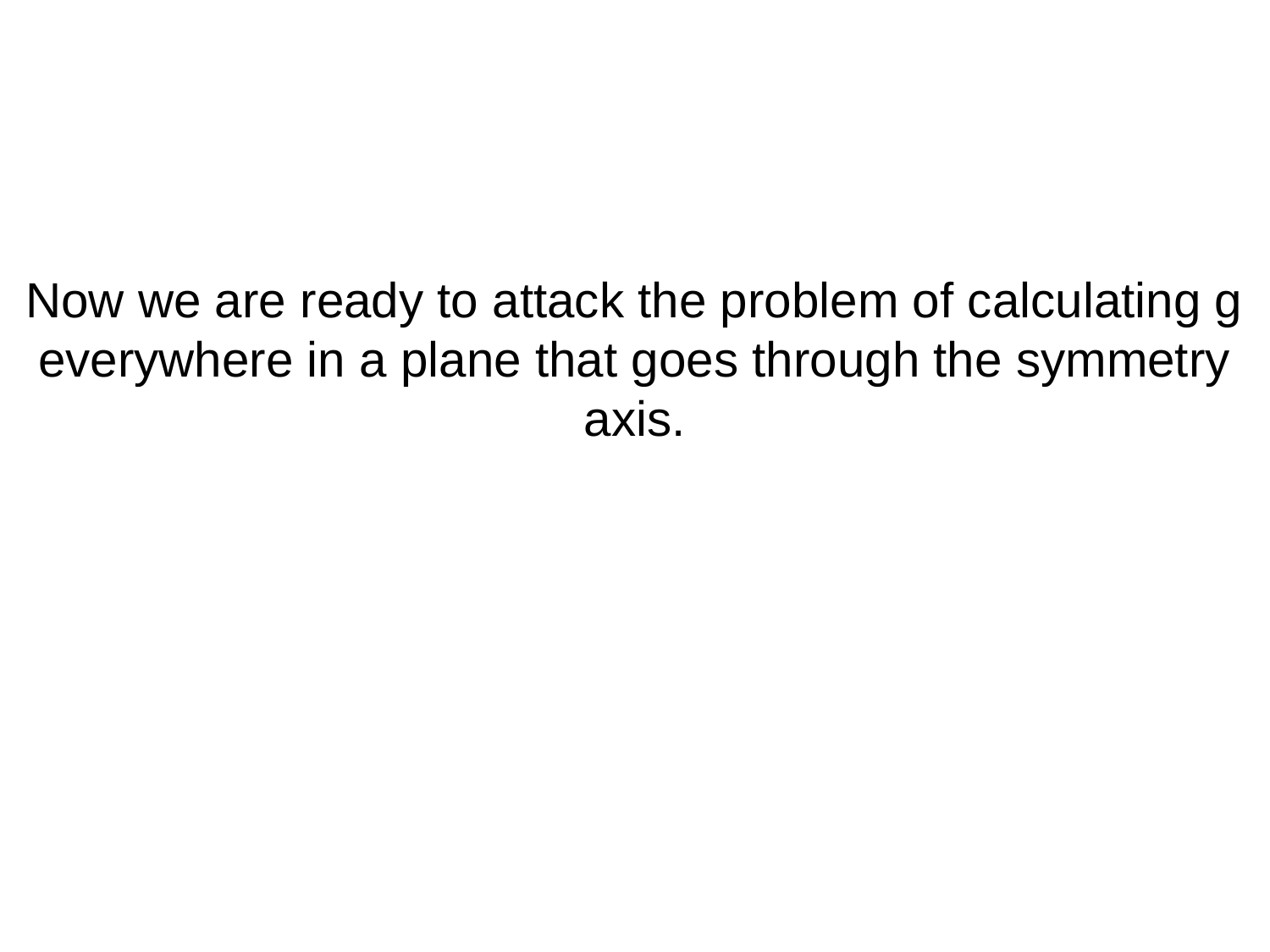

Now we are ready to attack the problem of calculating g everywhere in a plane that goes through the symmetry axis.